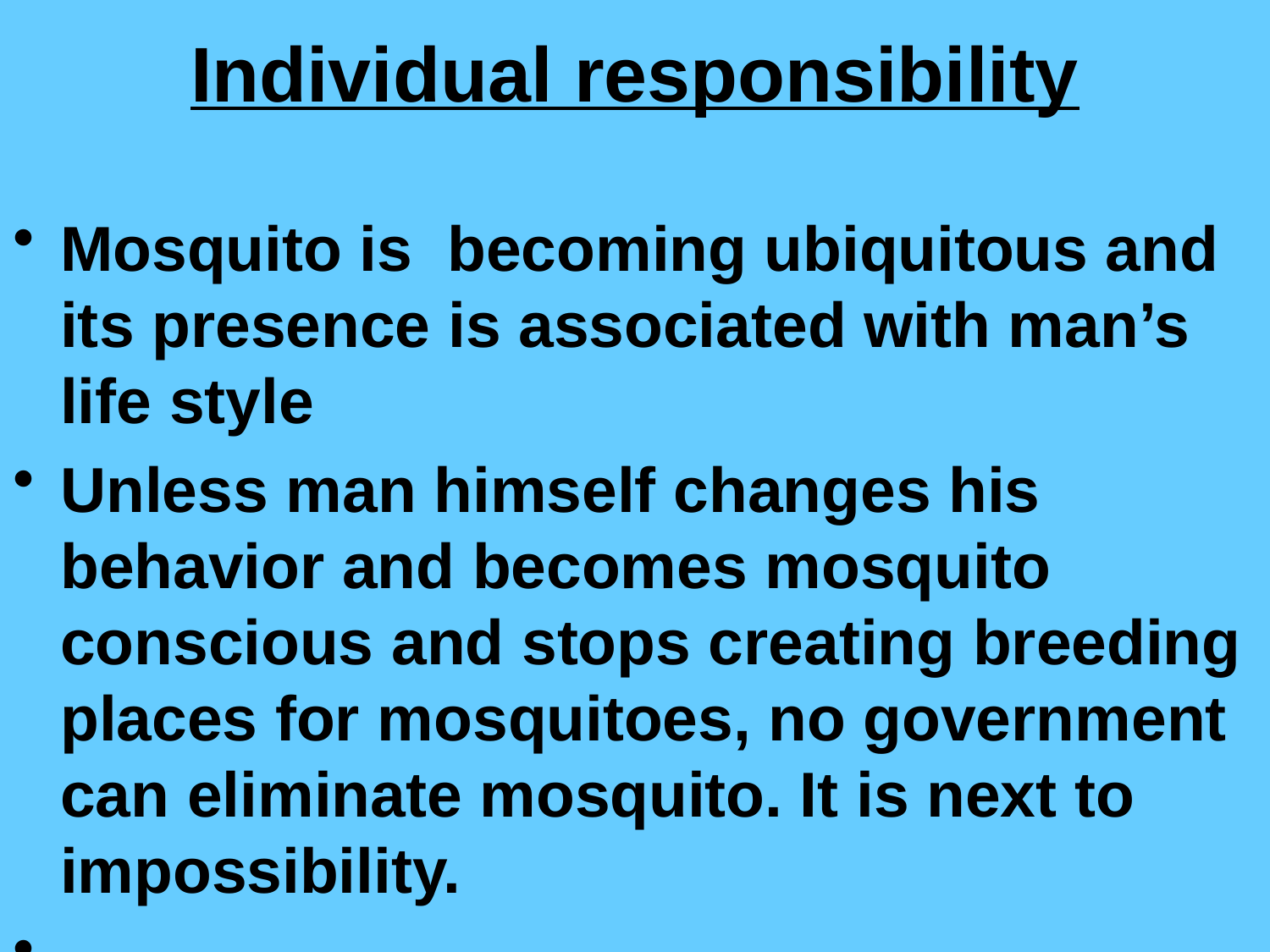

# Individual responsibility
Mosquito is  becoming ubiquitous and its presence is associated with man’s life style
Unless man himself changes his behavior and becomes mosquito conscious and stops creating breeding places for mosquitoes, no government can eliminate mosquito. It is next to impossibility.